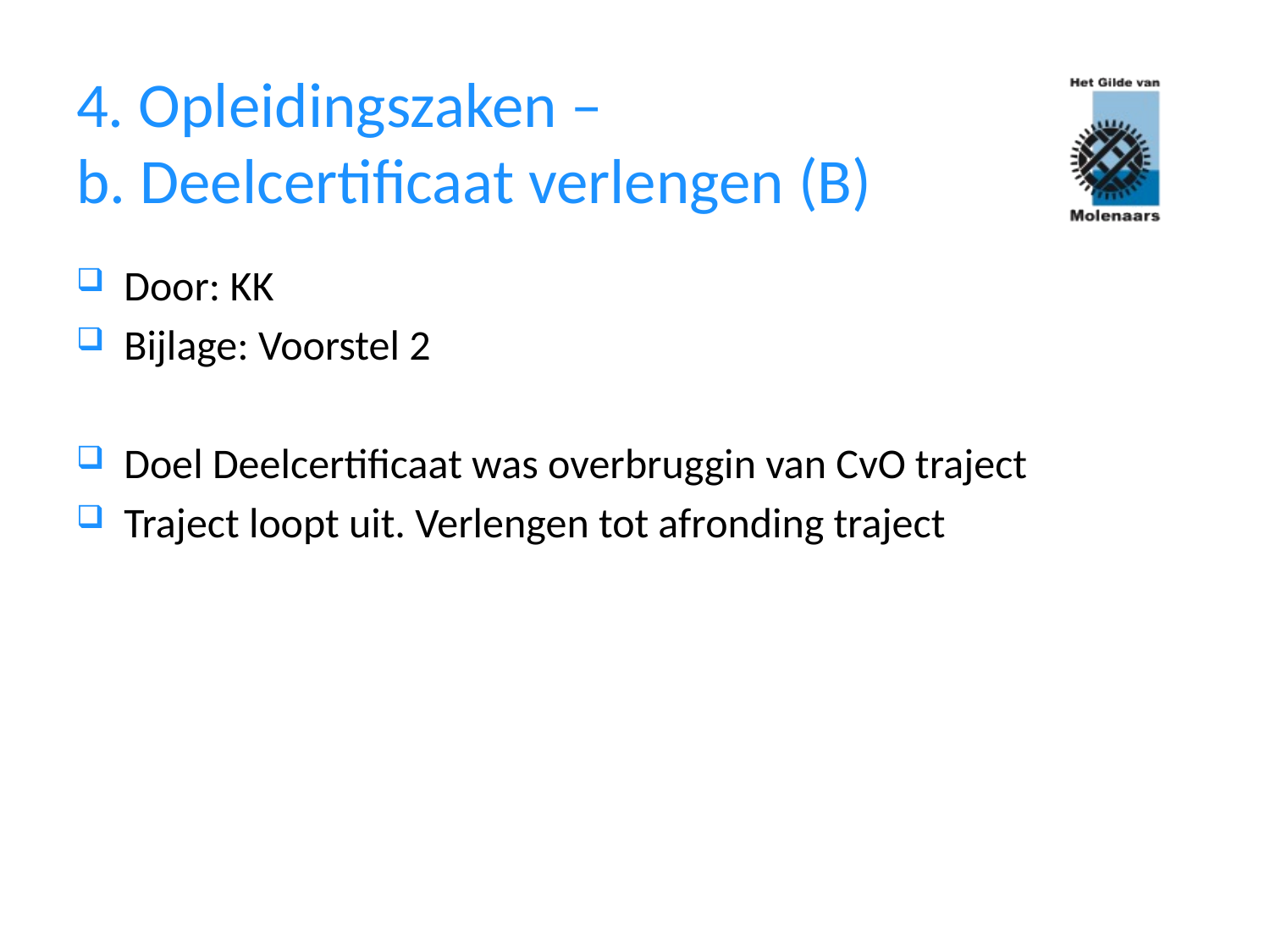

# 4. Opleidingszaken – b. Deelcertificaat verlengen (B)
Door: KK
Bijlage: Voorstel 2

Doel Deelcertificaat was overbruggin van CvO traject
Traject loopt uit. Verlengen tot afronding traject